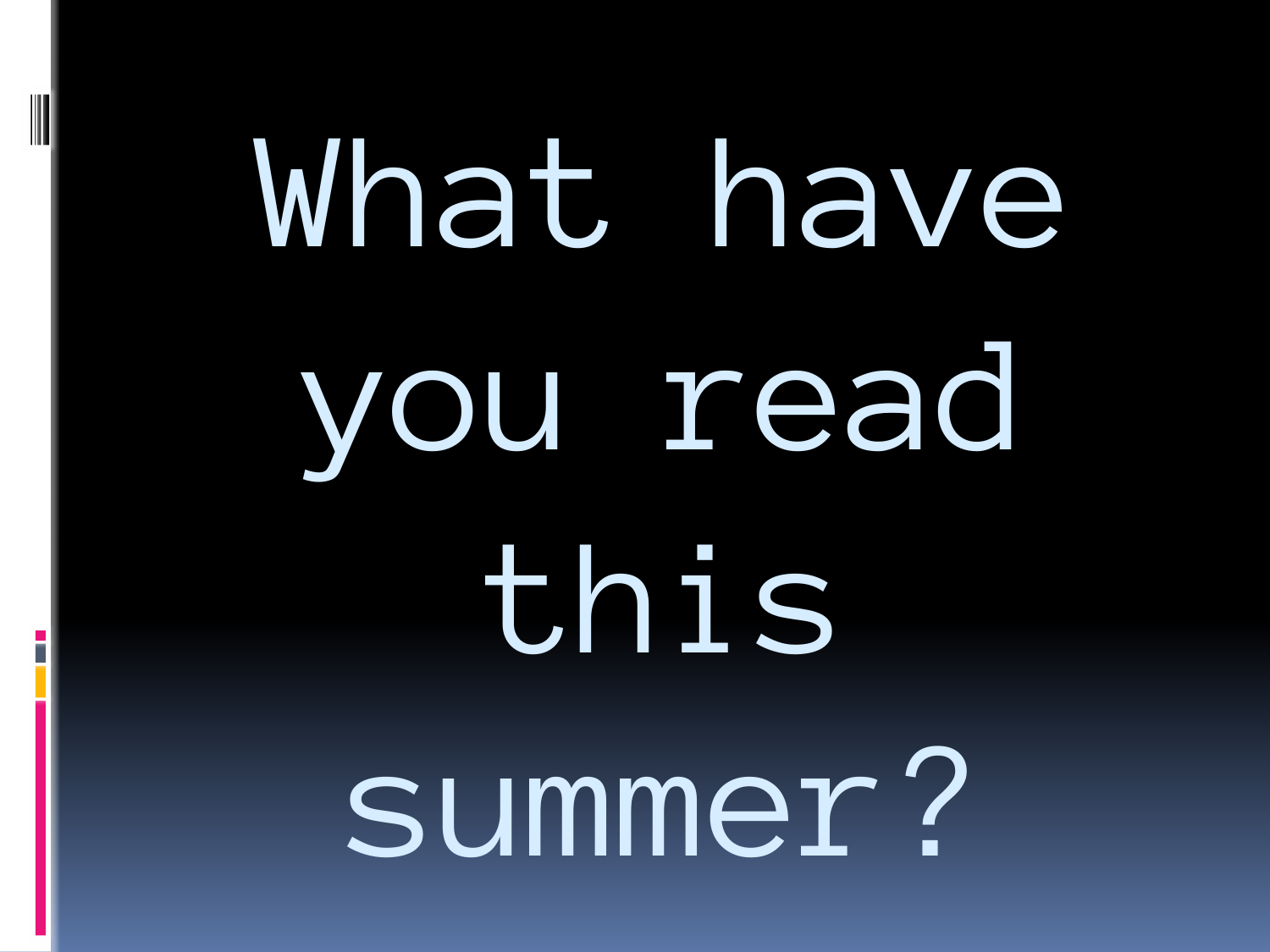

# What have you read this summer?